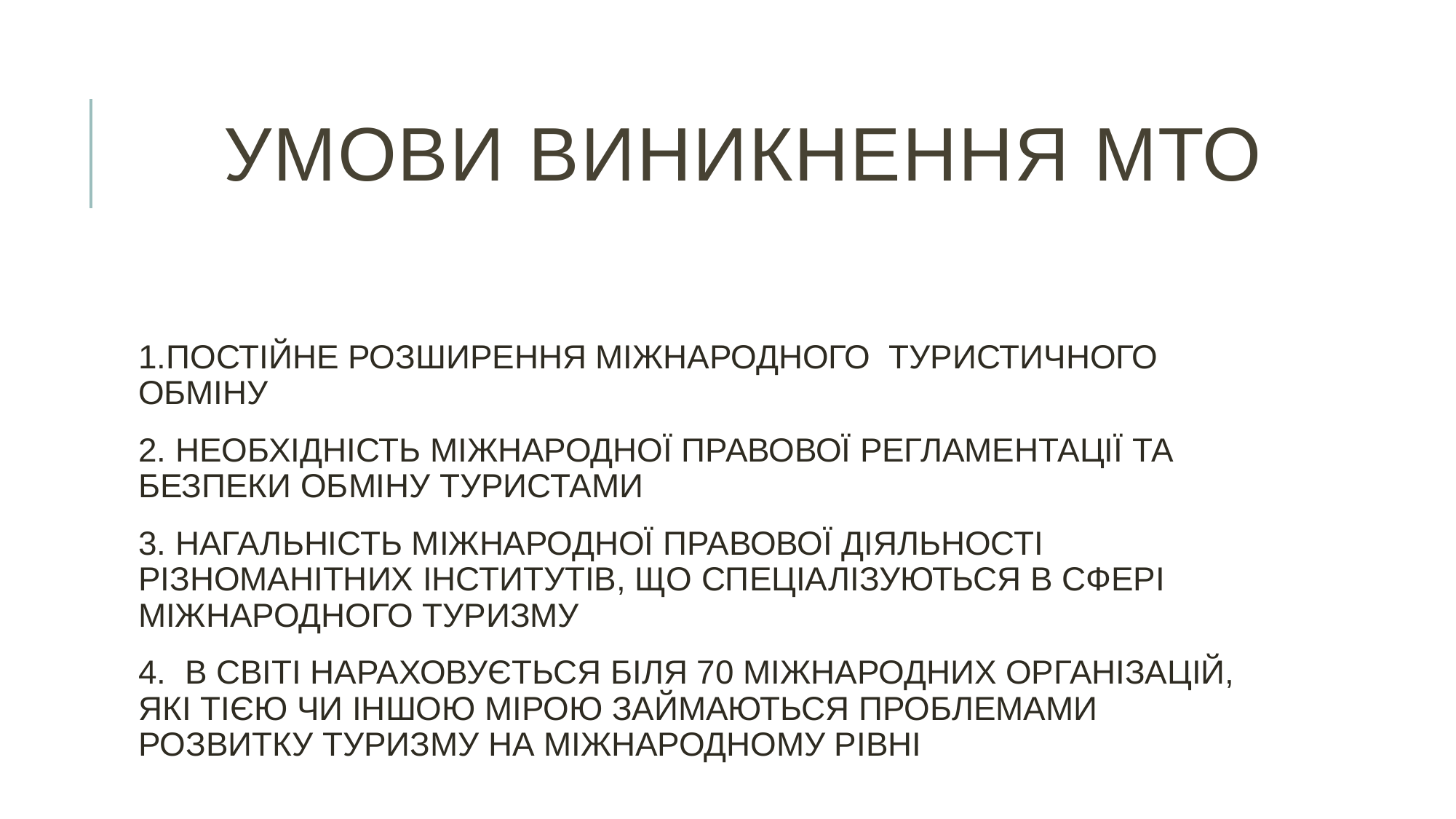

# УМОВИ ВИНИКНЕННЯ МТО

1.ПОСТІЙНЕ РОЗШИРЕННЯ МІЖНАРОДНОГО  ТУРИСТИЧНОГО ОБМІНУ
2. НЕОБХІДНІСТЬ МІЖНАРОДНОЇ ПРАВОВОЇ РЕГЛАМЕНТАЦІЇ ТА БЕЗПЕКИ ОБМІНУ ТУРИСТАМИ
3. НАГАЛЬНІСТЬ МІЖНАРОДНОЇ ПРАВОВОЇ ДІЯЛЬНОСТІ РІЗНОМАНІТНИХ ІНСТИТУТІВ, ЩО СПЕЦІАЛІЗУЮТЬСЯ В СФЕРІ МІЖНАРОДНОГО ТУРИЗМУ
4.  В СВІТІ НАРАХОВУЄТЬСЯ БІЛЯ 70 МІЖНАРОДНИХ ОРГАНІЗАЦІЙ, ЯКІ ТІЄЮ ЧИ ІНШОЮ МІРОЮ ЗАЙМАЮТЬСЯ ПРОБЛЕМАМИ РОЗВИТКУ ТУРИЗМУ НА МІЖНАРОДНОМУ РІВНІ